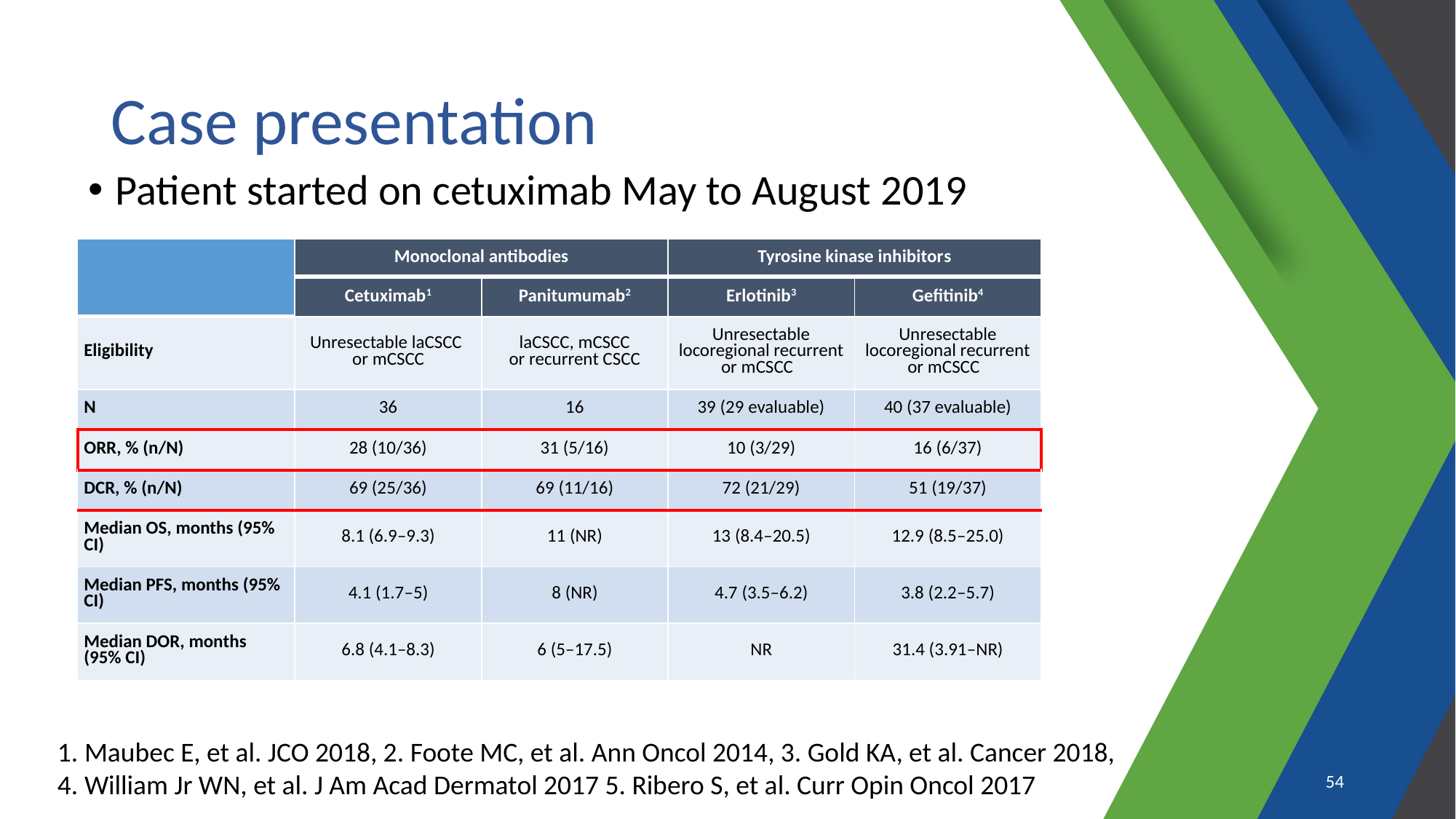

# Case presentation
Patient started on cetuximab May to August 2019
|  | Monoclonal antibodies |  | Tyrosine kinase inhibitors |  |
| --- | --- | --- | --- | --- |
|  | Cetuximab1 | Panitumumab2 | Erlotinib3 | Gefitinib4 |
| Eligibility | Unresectable laCSCC or mCSCC | laCSCC, mCSCC or recurrent CSCC | Unresectable locoregional recurrent or mCSCC | Unresectable locoregional recurrent or mCSCC |
| N | 36 | 16 | 39 (29 evaluable) | 40 (37 evaluable) |
| ORR, % (n/N) | 28 (10/36) | 31 (5/16) | 10 (3/29) | 16 (6/37) |
| DCR, % (n/N) | 69 (25/36) | 69 (11/16) | 72 (21/29) | 51 (19/37) |
| Median OS, months (95% CI) | 8.1 (6.9–9.3) | 11 (NR) | 13 (8.4–20.5) | 12.9 (8.5–25.0) |
| Median PFS, months (95% CI) | 4.1 (1.7–5) | 8 (NR) | 4.7 (3.5–6.2) | 3.8 (2.2–5.7) |
| Median DOR, months (95% CI) | 6.8 (4.1–8.3) | 6 (5–17.5) | NR | 31.4 (3.91–NR) |

1. Maubec E, et al. JCO 2018, 2. Foote MC, et al. Ann Oncol 2014, 3. Gold KA, et al. Cancer 2018,
4. William Jr WN, et al. J Am Acad Dermatol 2017 5. Ribero S, et al. Curr Opin Oncol 2017
54